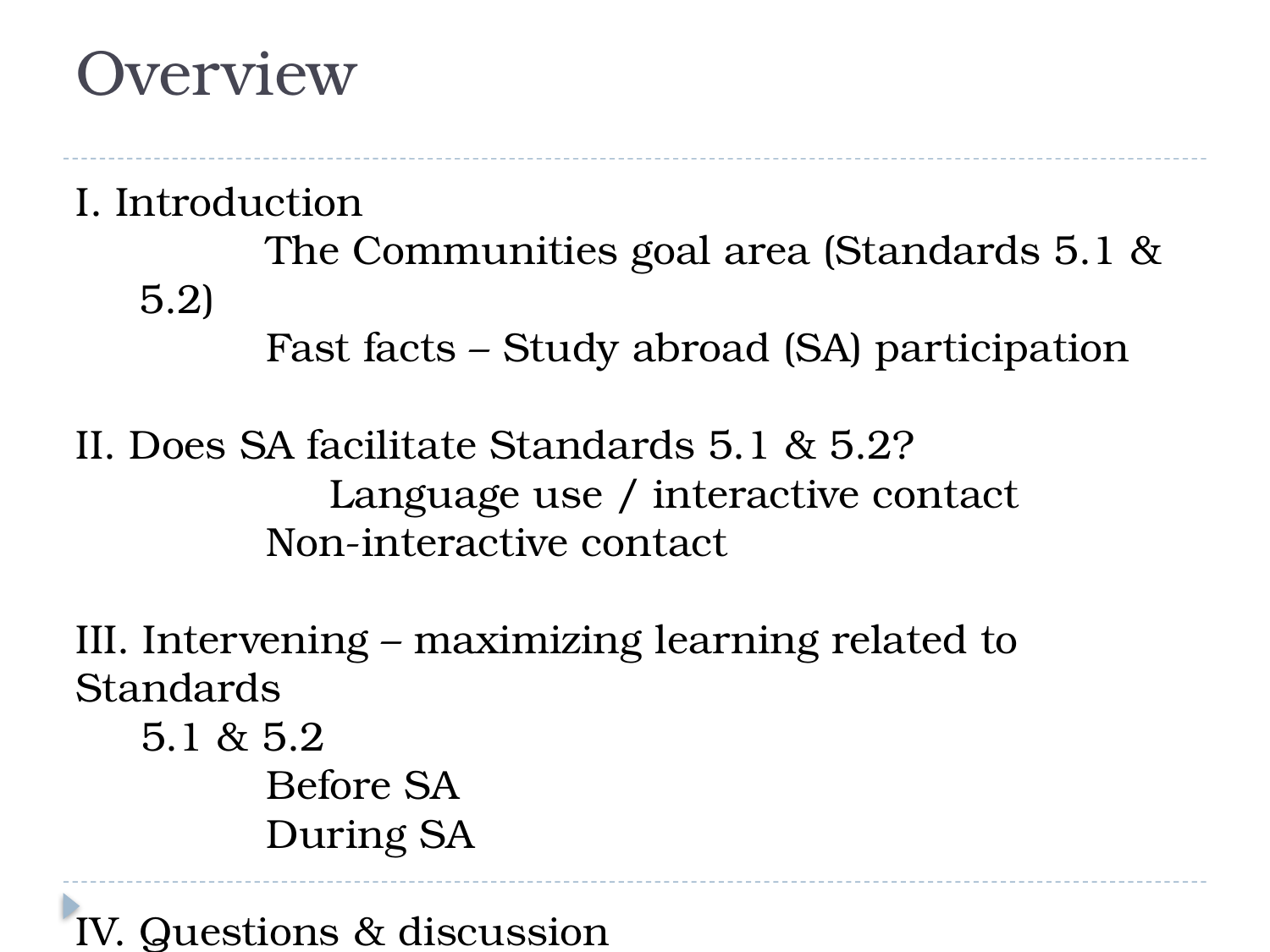

# Overview

I. Introduction
	The Communities goal area (Standards 5.1 & 5.2)
	Fast facts – Study abroad (SA) participation

II. Does SA facilitate Standards 5.1 & 5.2?
		Language use / interactive contact
	Non-interactive contact

III. Intervening – maximizing learning related to Standards
     5.1 & 5.2
	Before SA
	During SA

IV. Questions & discussion